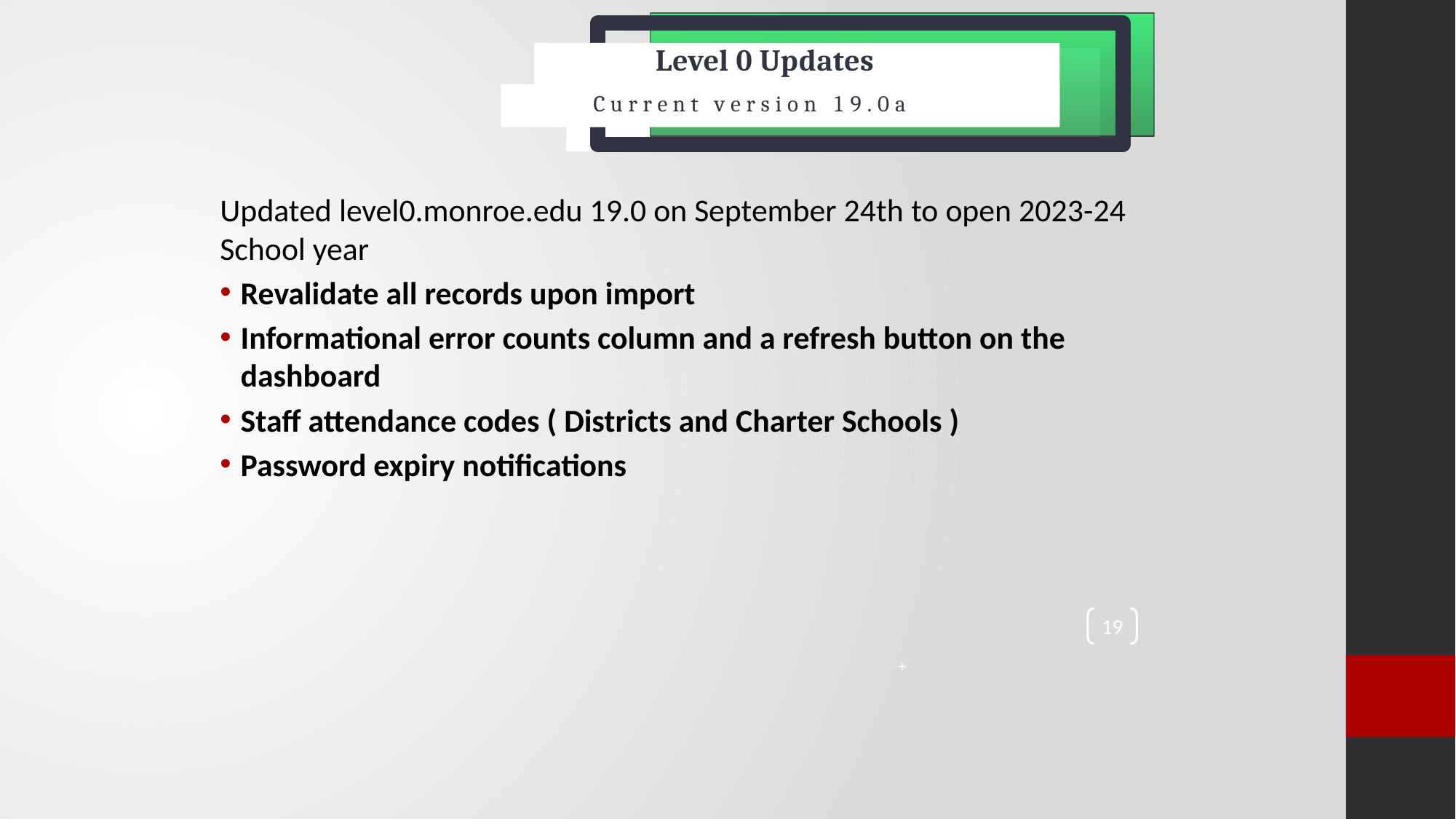

# Level 0 Updates
         Current version 19.0a
Updated level0.monroe.edu 19.0 on September 24th to open 2023-24 School year
Revalidate all records upon import
Informational error counts column and a refresh button on the dashboard
Staff attendance codes ( Districts and Charter Schools )
Password expiry notifications

19